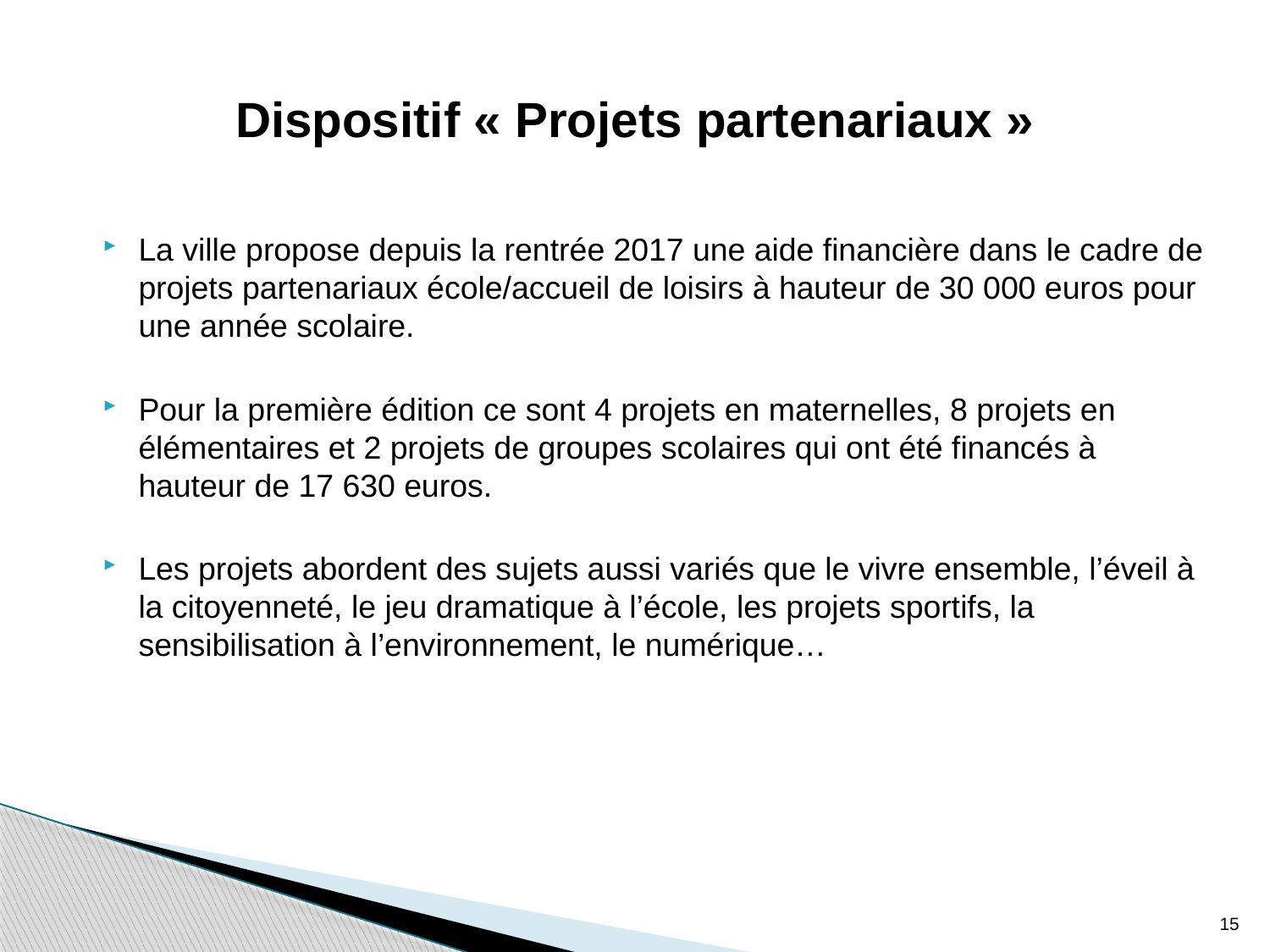

# Dispositif « Projets partenariaux »
La ville propose depuis la rentrée 2017 une aide financière dans le cadre de projets partenariaux école/accueil de loisirs à hauteur de 30 000 euros pour une année scolaire.

Pour la première édition ce sont 4 projets en maternelles, 8 projets en élémentaires et 2 projets de groupes scolaires qui ont été financés à hauteur de 17 630 euros.

Les projets abordent des sujets aussi variés que le vivre ensemble, l’éveil à la citoyenneté, le jeu dramatique à l’école, les projets sportifs, la sensibilisation à l’environnement, le numérique…
15